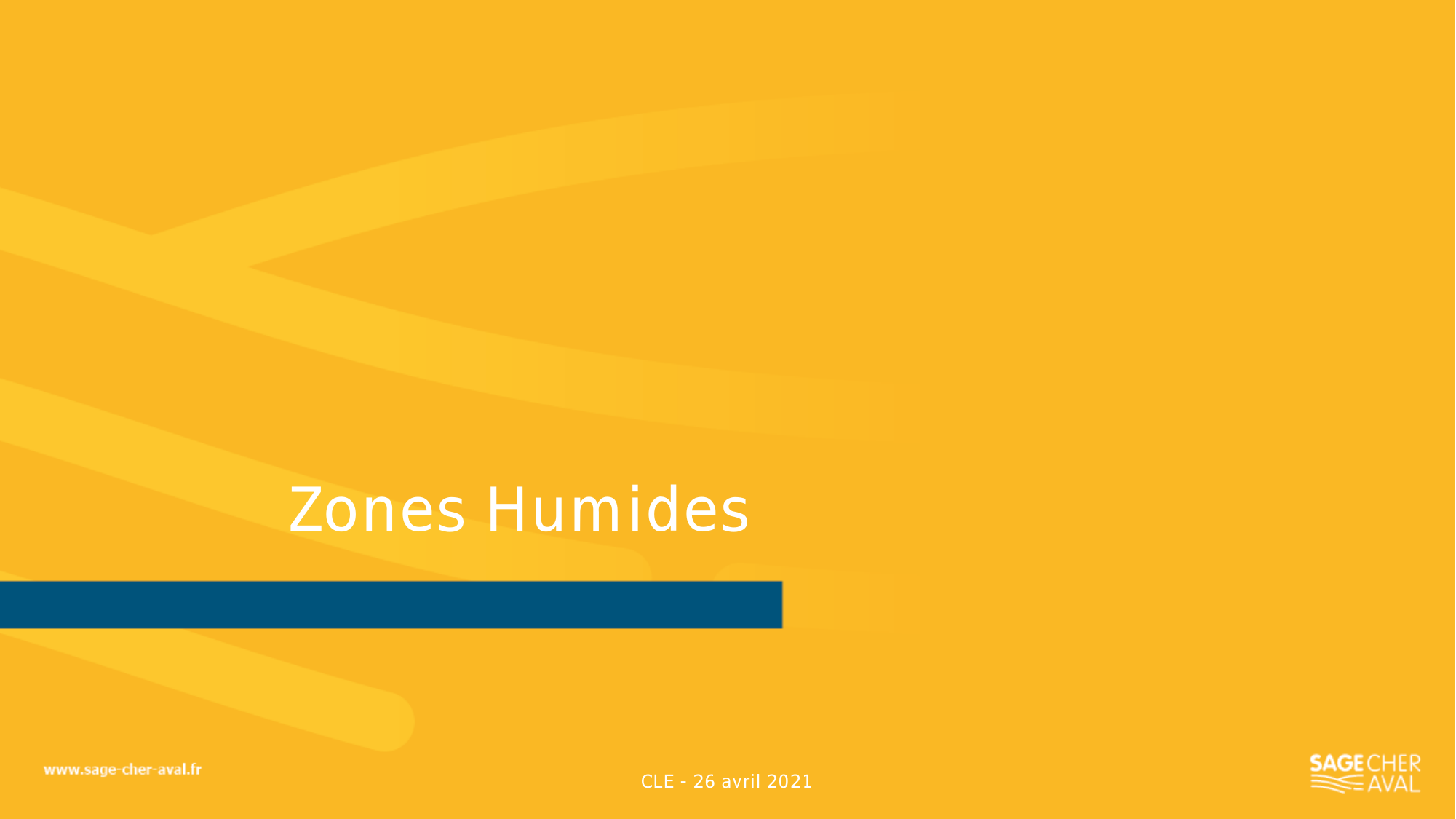

# Zones Humides
CLE - 26 avril 2021